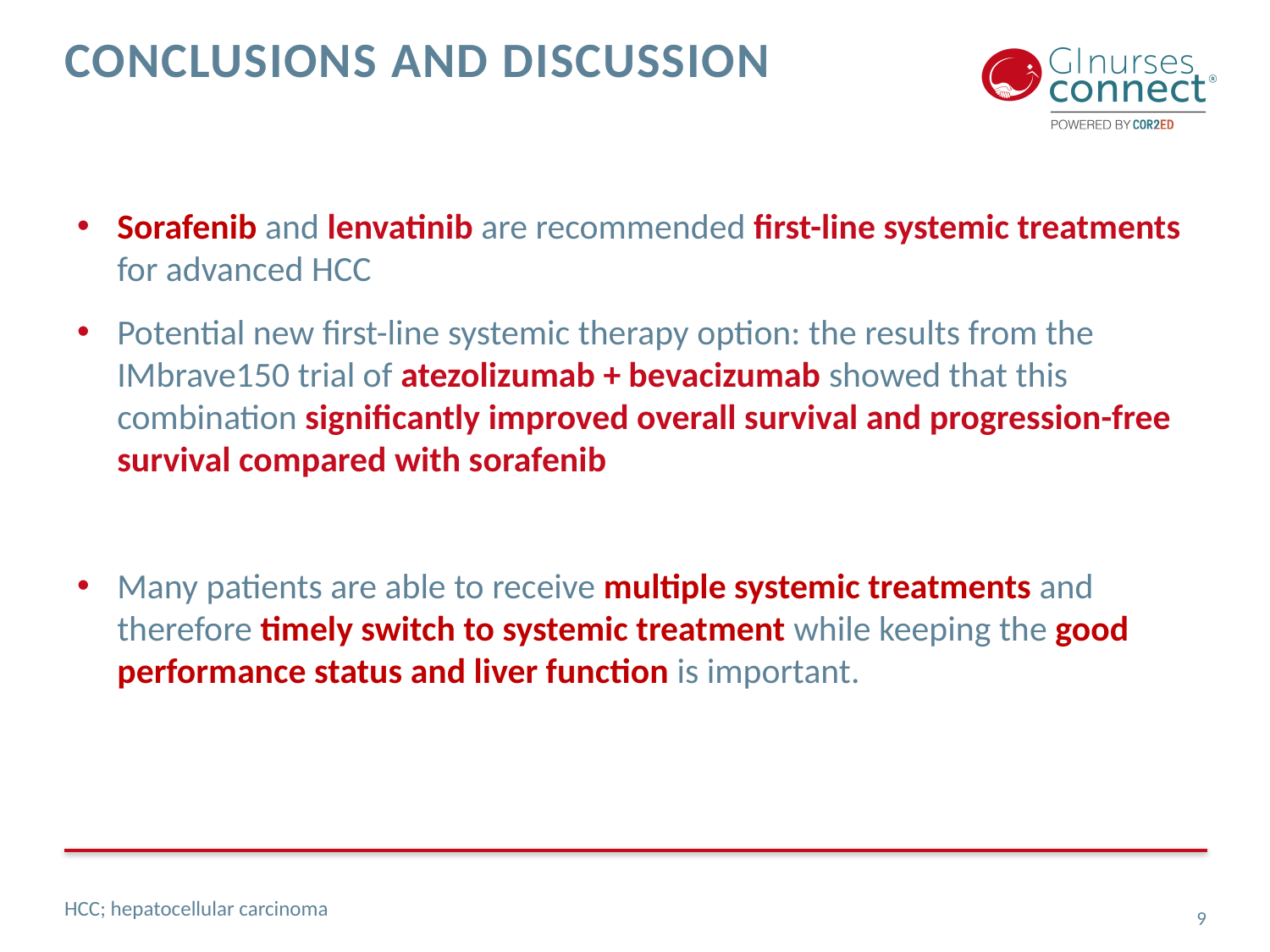

# Conclusions and discussion
Sorafenib and lenvatinib are recommended first-line systemic treatments for advanced HCC
Potential new first-line systemic therapy option: the results from the IMbrave150 trial of atezolizumab + bevacizumab showed that this combination significantly improved overall survival and progression-free survival compared with sorafenib

Many patients are able to receive multiple systemic treatments and therefore timely switch to systemic treatment while keeping the good performance status and liver function is important.

HCC; hepatocellular carcinoma
9